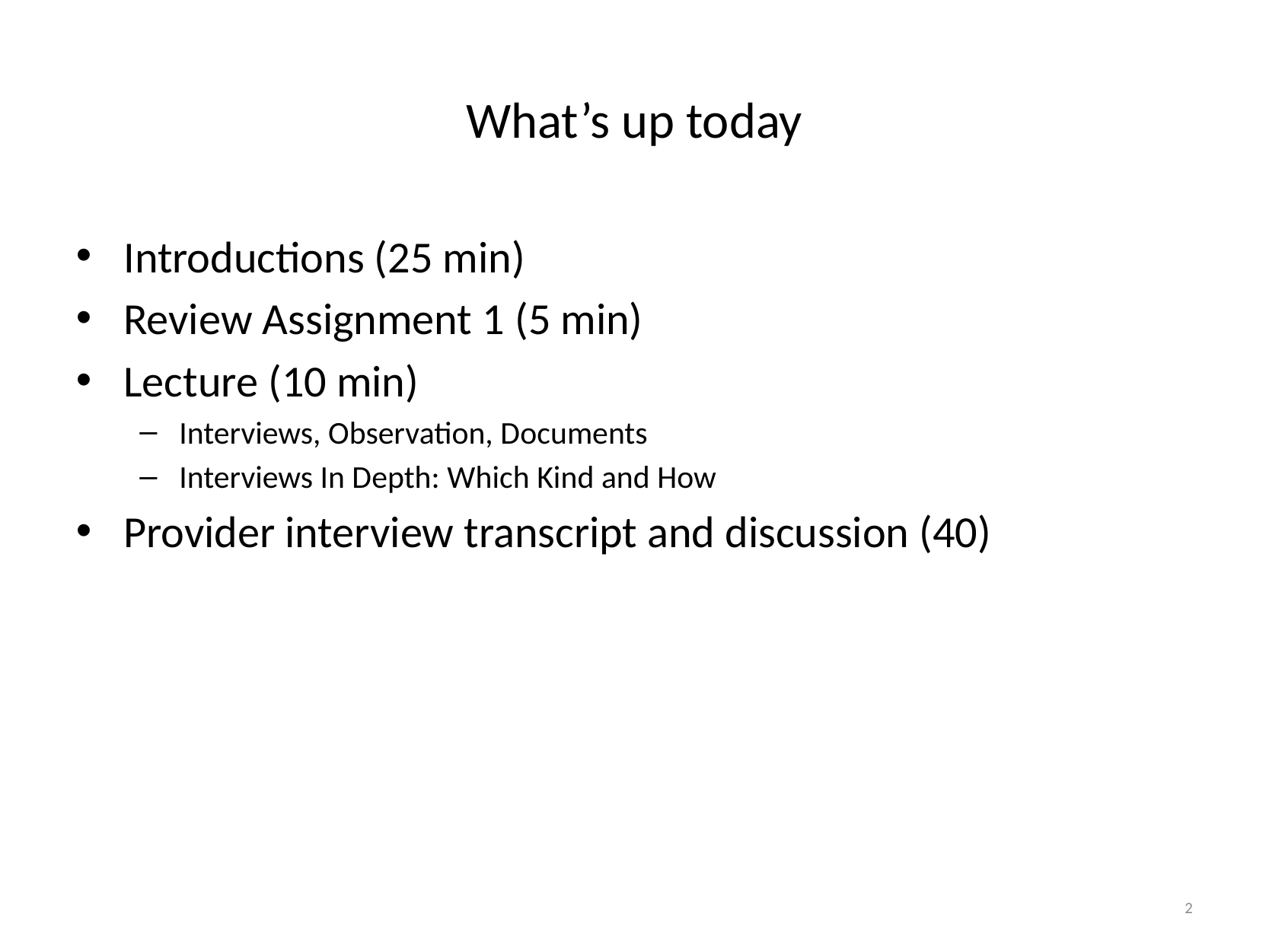

# What’s up today
Introductions (25 min)
Review Assignment 1 (5 min)
Lecture (10 min)
Interviews, Observation, Documents
Interviews In Depth: Which Kind and How
Provider interview transcript and discussion (40)
2